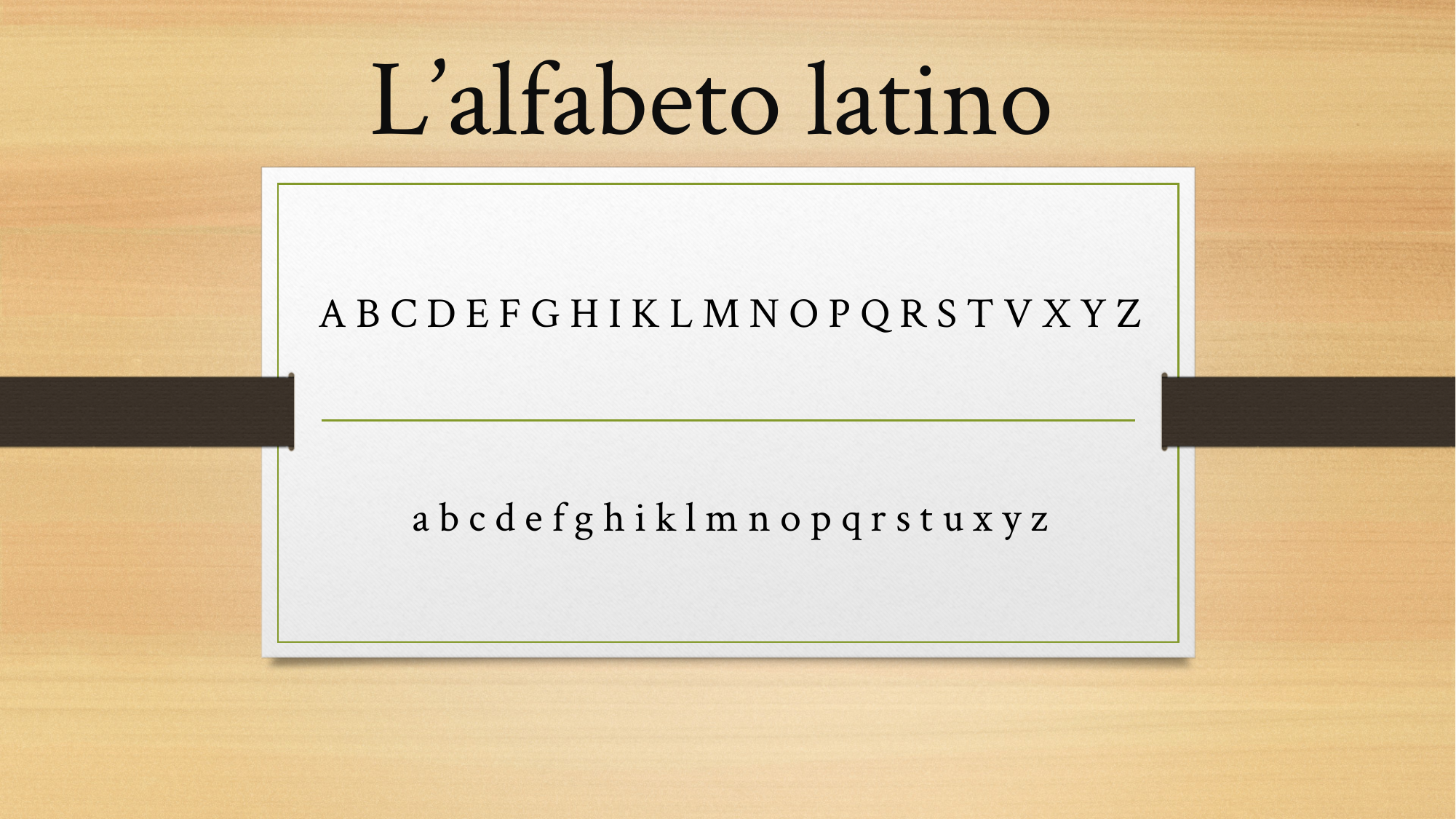

L’alfabeto latino
A B C D E F G H I K L M N O P Q R S T V X Y Z

a b c d e f g h i k l m n o p q r s t u x y z